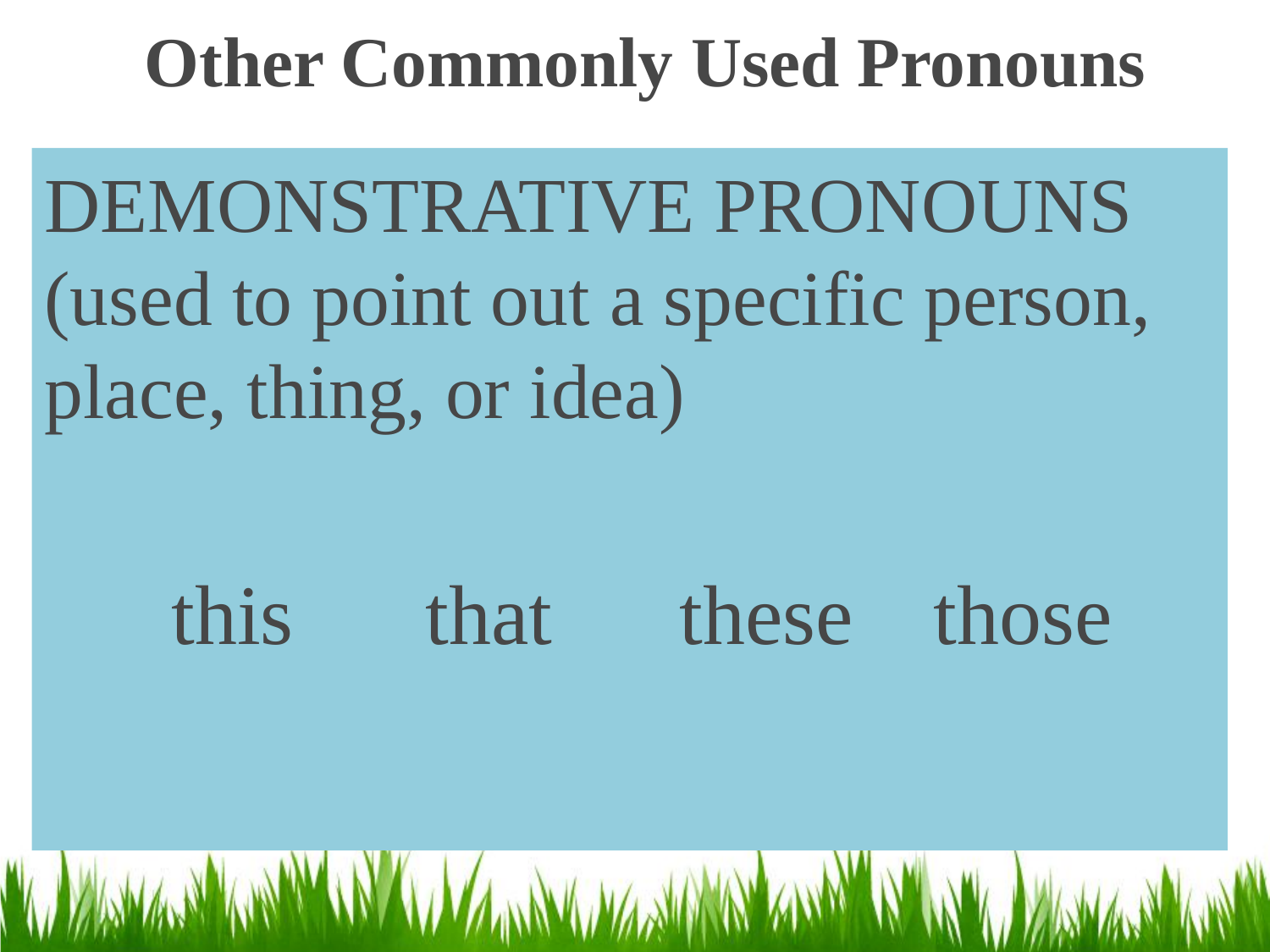

# Other Commonly Used Pronouns
DEMONSTRATIVE PRONOUNS (used to point out a specific person, place, thing, or idea)

	this		that	these	those